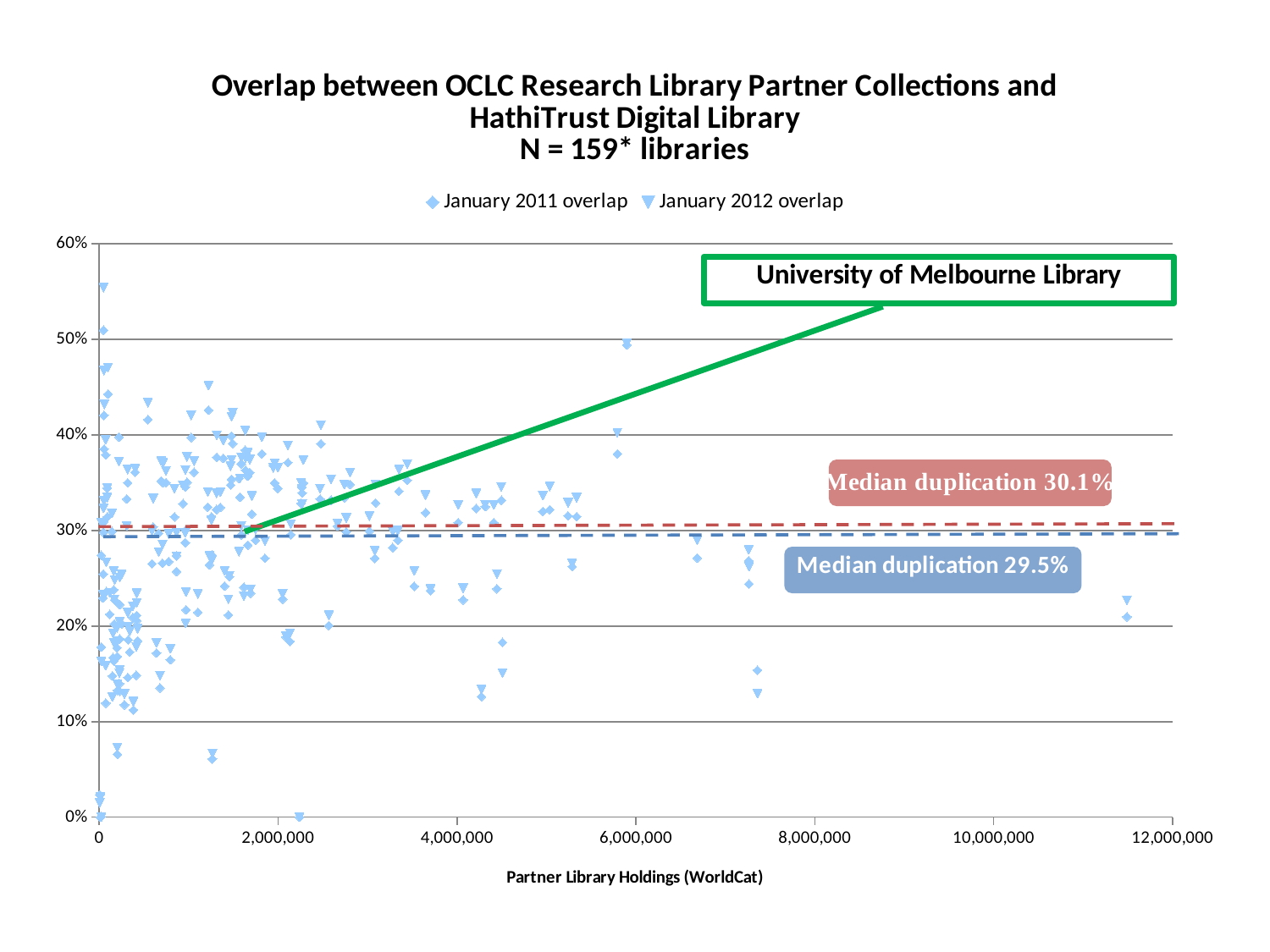

### Chart: Overlap between OCLC Research Library Partner Collections and HathiTrust Digital Library
N = 159* libraries

| Category |  |  |
|---|---|---|